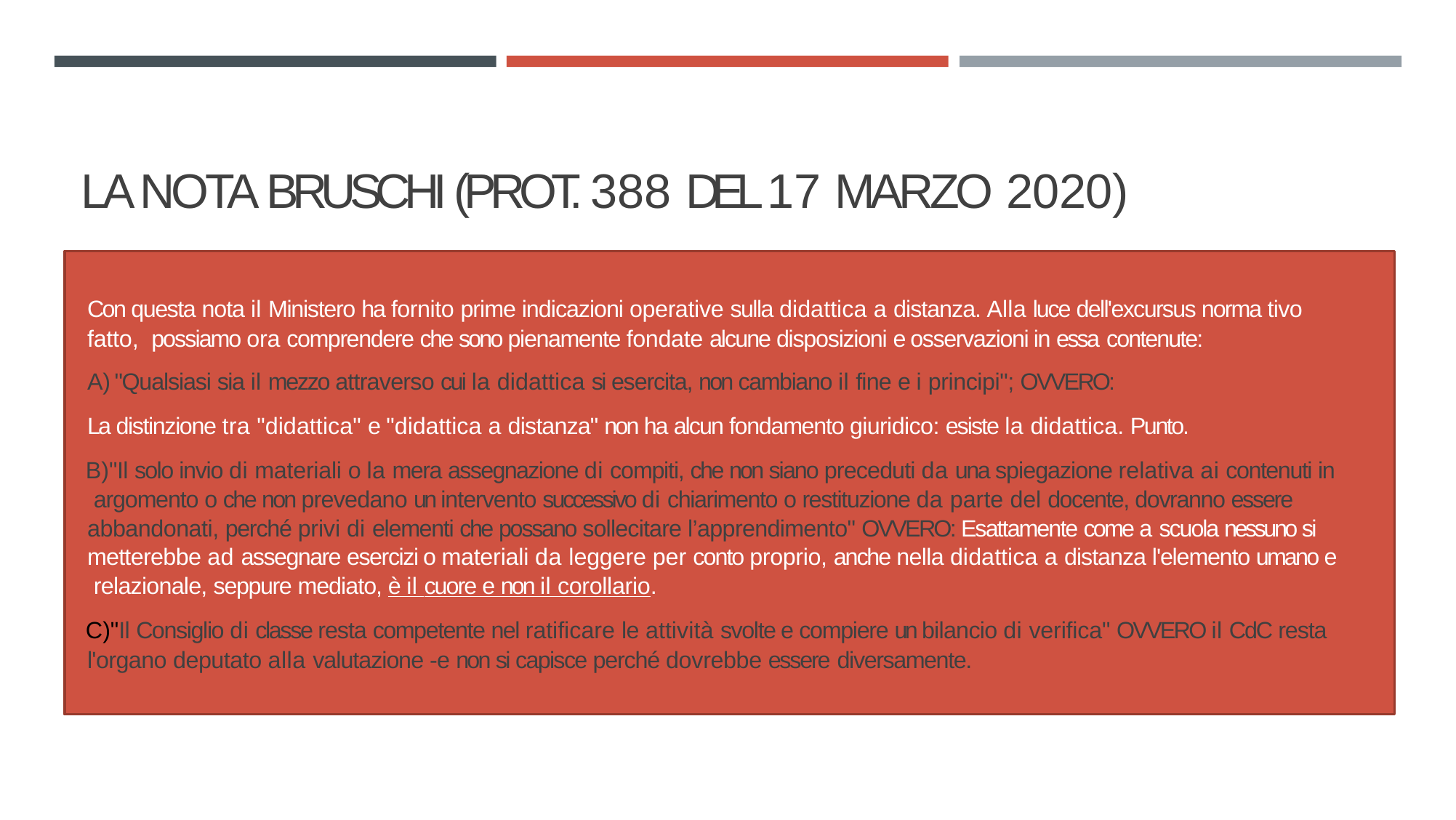

# LA NOTA BRUSCHI (PROT. 388 DEL 17 MARZO 2020)

Con questa nota il Ministero ha fornito prime indicazioni operative sulla didattica a distanza. Alla luce dell'excursus norma tivo fatto,  possiamo ora comprendere che sono pienamente fondate alcune disposizioni e osservazioni in essa contenute:
"Qualsiasi sia il mezzo attraverso cui la didattica si esercita, non cambiano il fine e i principi"; OVVERO:
La distinzione tra "didattica" e "didattica a distanza" non ha alcun fondamento giuridico: esiste la didattica. Punto.
"Il solo invio di materiali o la mera assegnazione di compiti, che non siano preceduti da una spiegazione relativa ai contenuti in  argomento o che non prevedano un intervento successivo di chiarimento o restituzione da parte del docente, dovranno essere  abbandonati, perché privi di elementi che possano sollecitare l’apprendimento" OVVERO: Esattamente come a scuola nessuno si  metterebbe ad assegnare esercizi o materiali da leggere per conto proprio, anche nella didattica a distanza l'elemento umano e  relazionale, seppure mediato, è il cuore e non il corollario.
"Il Consiglio di classe resta competente nel ratificare le attività svolte e compiere un bilancio di verifica" OVVERO il CdC resta  l'organo deputato alla valutazione -e non si capisce perché dovrebbe essere diversamente.